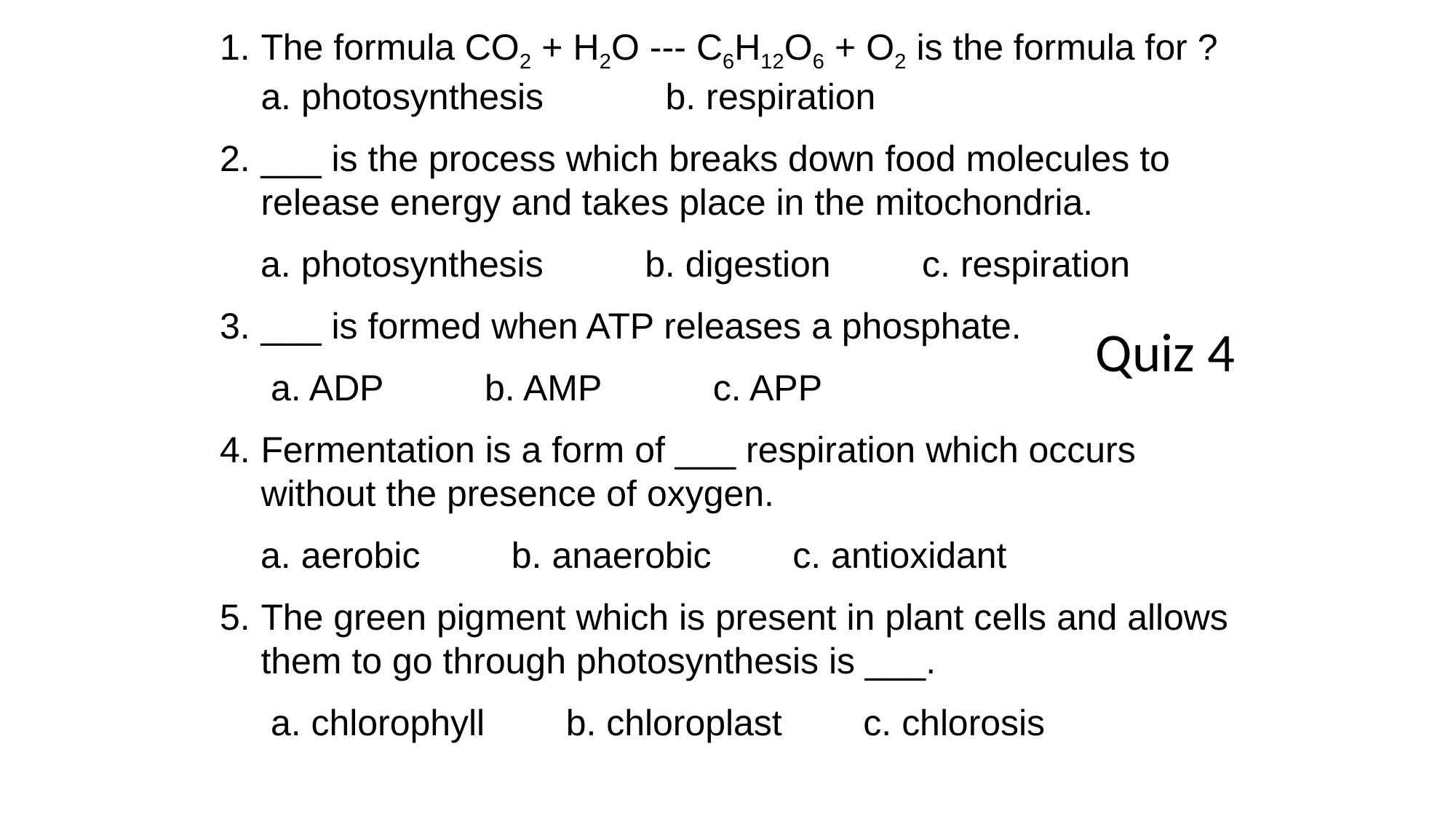

The formula CO2 + H2O --- C6H12O6 + O2 is the formula for ? a. photosynthesis            b. respiration
___ is the process which breaks down food molecules to release energy and takes place in the mitochondria.
    a. photosynthesis          b. digestion         c. respiration
___ is formed when ATP releases a phosphate.
     a. ADP          b. AMP           c. APP
Fermentation is a form of ___ respiration which occurs without the presence of oxygen.
    a. aerobic         b. anaerobic        c. antioxidant
The green pigment which is present in plant cells and allows them to go through photosynthesis is ___.
     a. chlorophyll        b. chloroplast        c. chlorosis
# Quiz 4